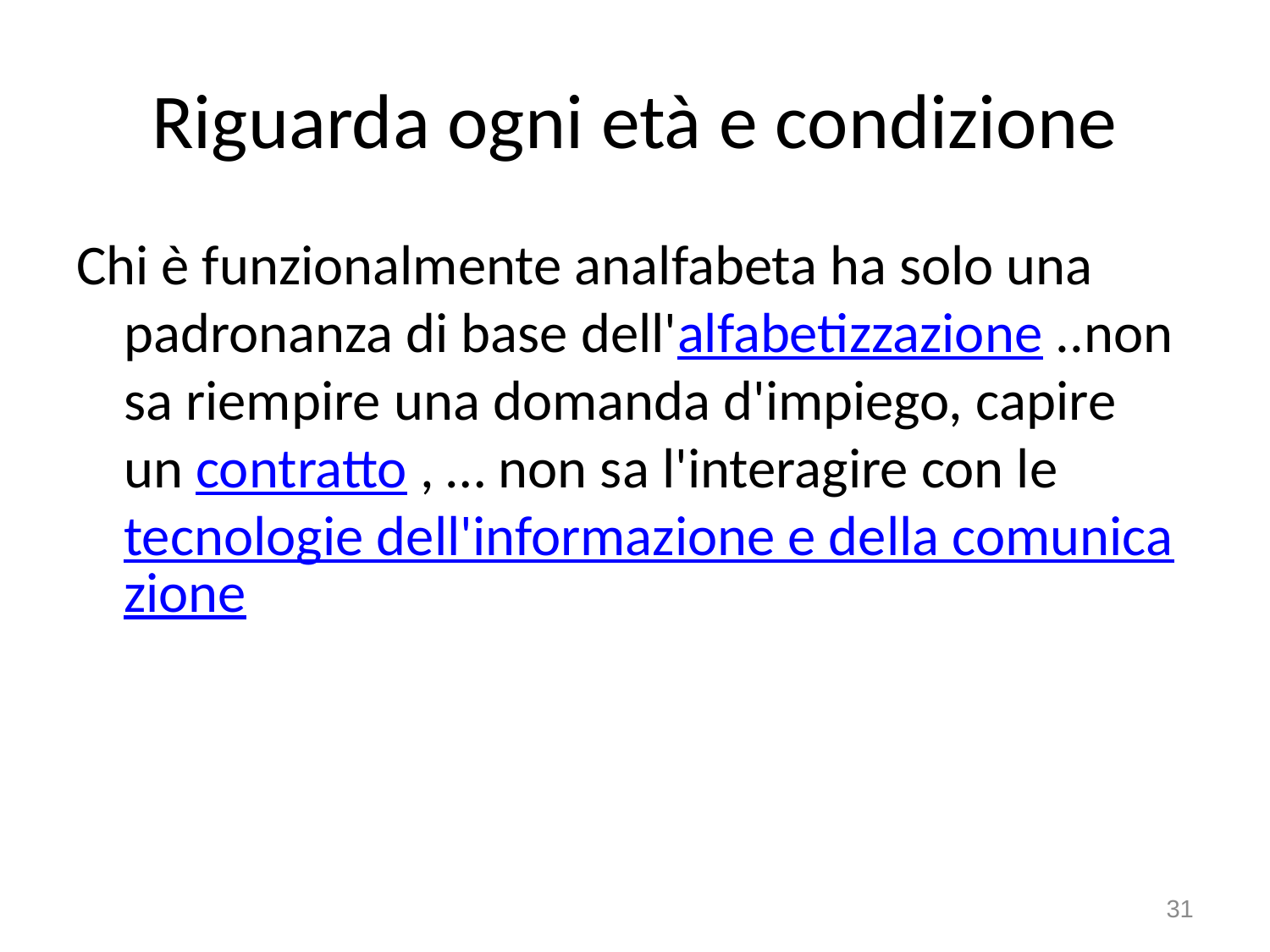

# Riguarda ogni età e condizione
Chi è funzionalmente analfabeta ha solo una padronanza di base dell'alfabetizzazione ..non sa riempire una domanda d'impiego, capire un contratto , … non sa l'interagire con le tecnologie dell'informazione e della comunicazione
31